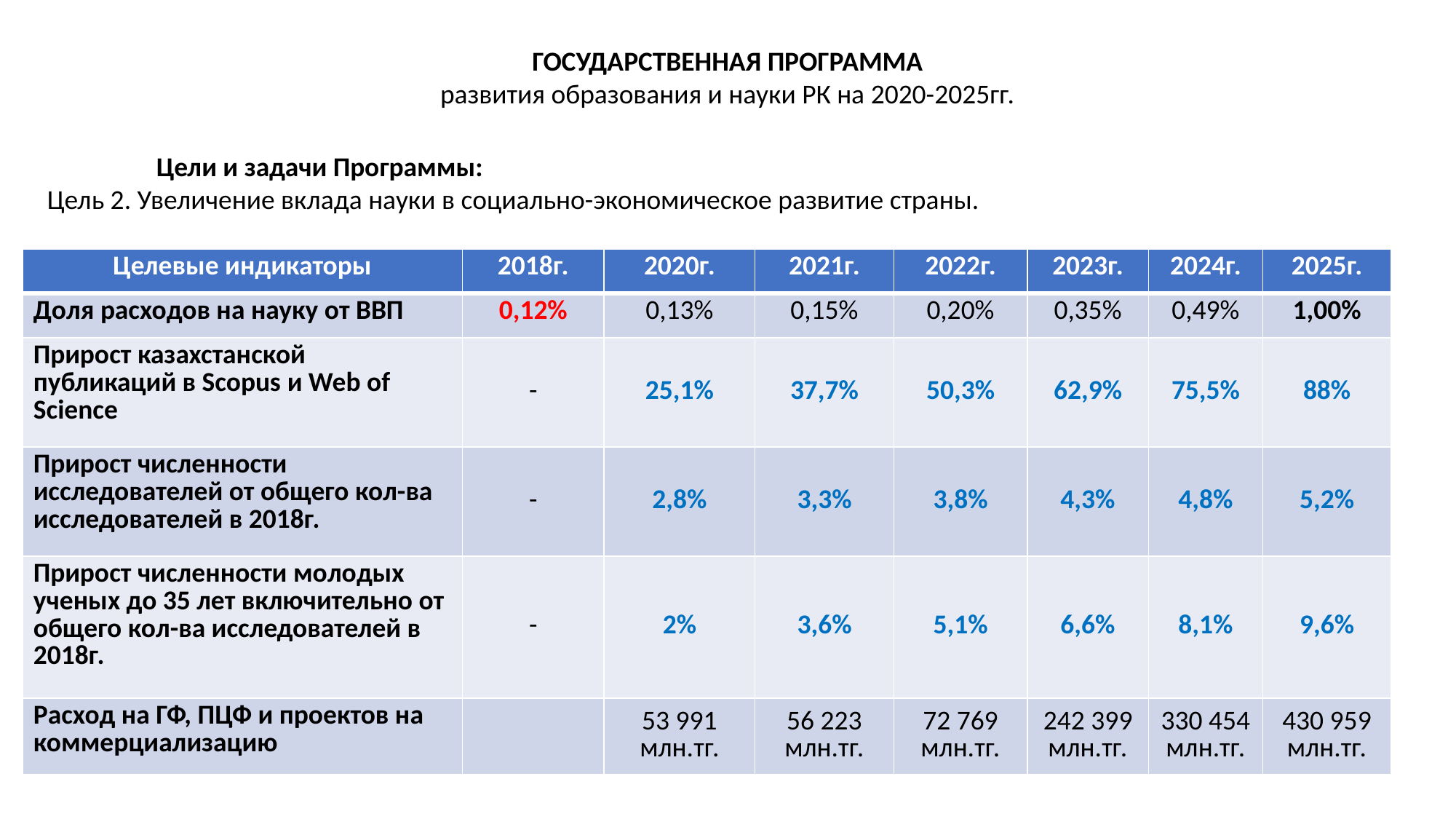

ГОСУДАРСТВЕННАЯ ПРОГРАММА
развития образования и науки РК на 2020-2025гг.
	Цели и задачи Программы:
Цель 2. Увеличение вклада науки в социально-экономическое развитие страны.

| Целевые индикаторы | 2018г. | 2020г. | 2021г. | 2022г. | 2023г. | 2024г. | 2025г. |
| --- | --- | --- | --- | --- | --- | --- | --- |
| Доля расходов на науку от ВВП | 0,12% | 0,13% | 0,15% | 0,20% | 0,35% | 0,49% | 1,00% |
| Прирост казахстанской публикаций в Scopus и Web of Science | - | 25,1% | 37,7% | 50,3% | 62,9% | 75,5% | 88% |
| Прирост численности исследователей от общего кол-ва исследователей в 2018г. | - | 2,8% | 3,3% | 3,8% | 4,3% | 4,8% | 5,2% |
| Прирост численности молодых ученых до 35 лет включительно от общего кол-ва исследователей в 2018г. | - | 2% | 3,6% | 5,1% | 6,6% | 8,1% | 9,6% |
| Расход на ГФ, ПЦФ и проектов на коммерциализацию |  | 53 991 млн.тг. | 56 223 млн.тг. | 72 769 млн.тг. | 242 399 млн.тг. | 330 454 млн.тг. | 430 959 млн.тг. |